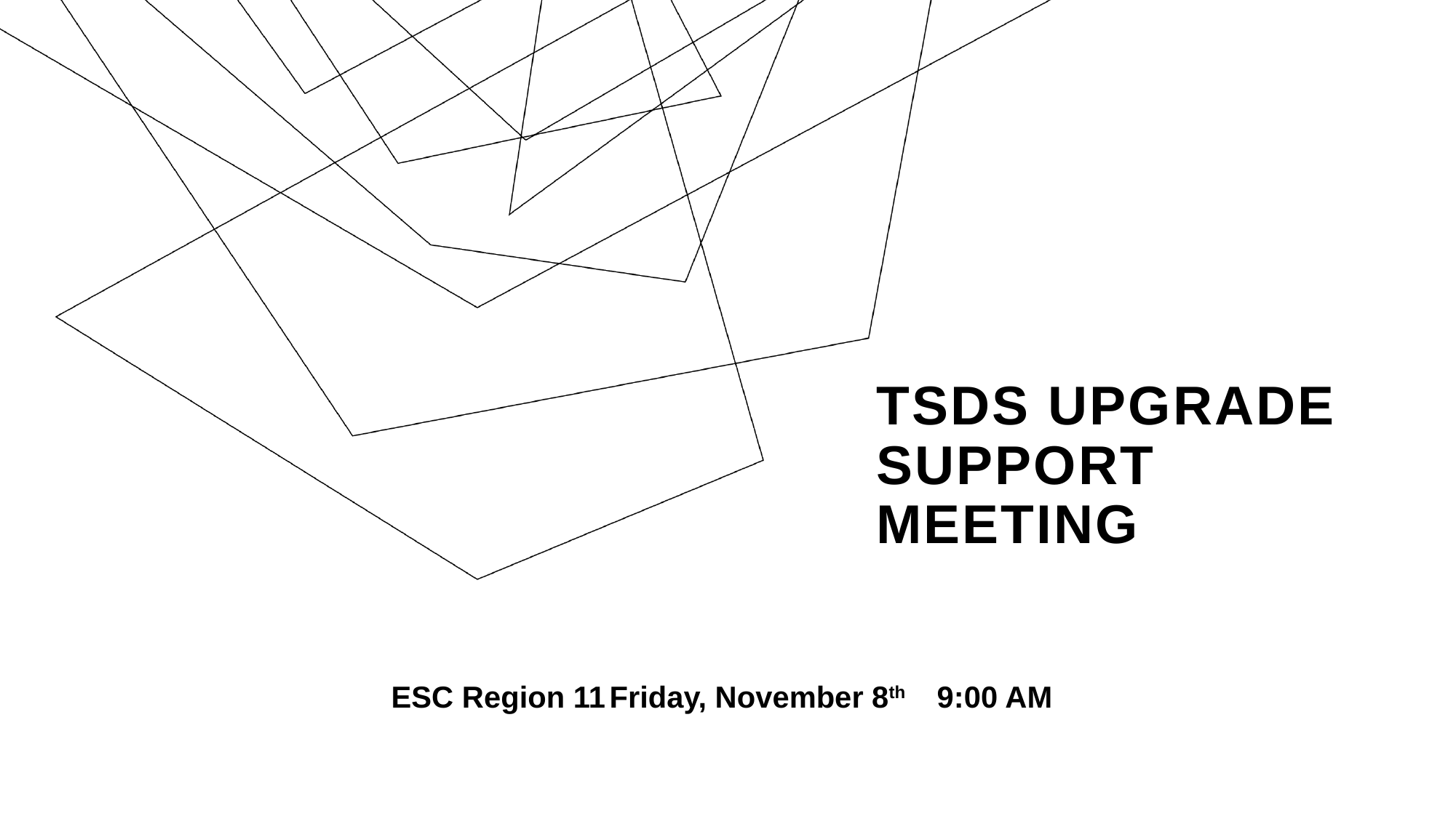

# TSDS Upgrade Support Meeting
ESC Region 11	Friday, November 8th	9:00 AM